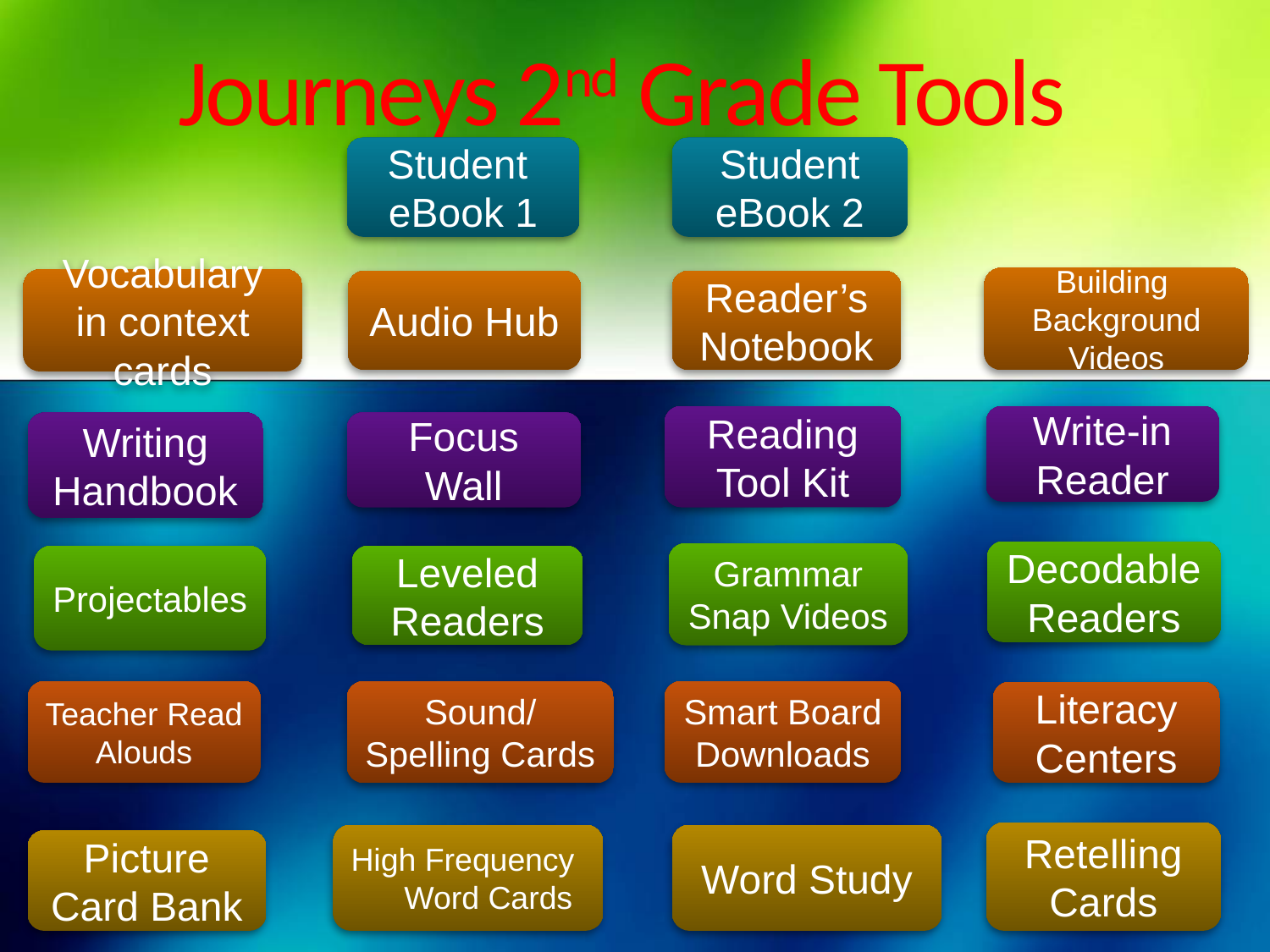

# Journeys 2nd Grade Tools
Student
eBook 1
Student
eBook 2
Building
Background Videos
Vocabulary in context cards
Audio Hub
Reader’s
Notebook
Reading Tool Kit
Write-in Reader
Writing Handbook
Focus Wall
Decodable
Readers
Grammar Snap Videos
Projectables
Leveled Readers
Teacher Read Alouds
Sound/
Spelling Cards
Smart Board Downloads
Literacy
Centers
Retelling Cards
High Frequency        Word Cards
Word Study
Picture Card Bank